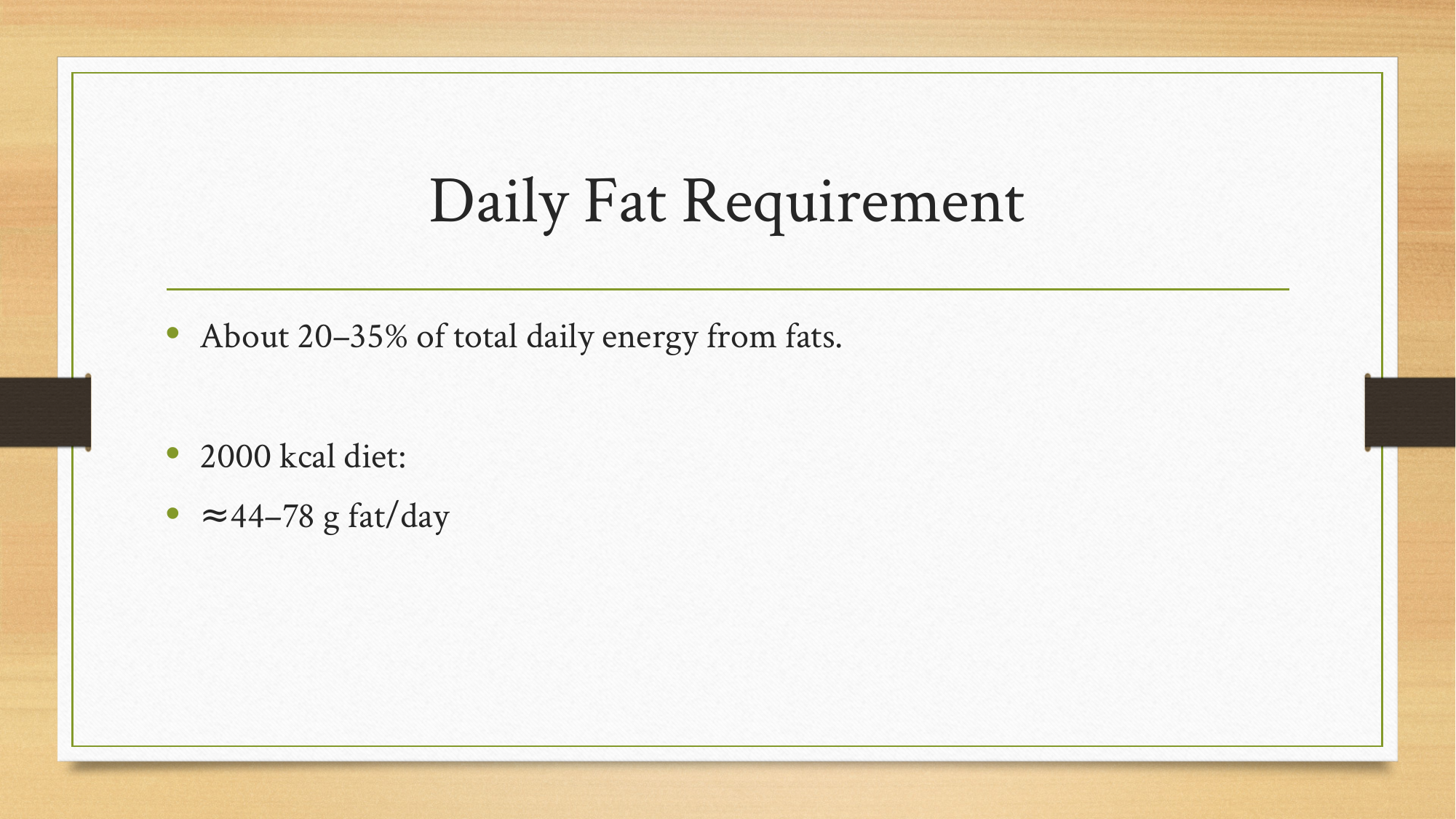

# Daily Fat Requirement
About 20–35% of total daily energy from fats.

2000 kcal diet:
≈44–78 g fat/day